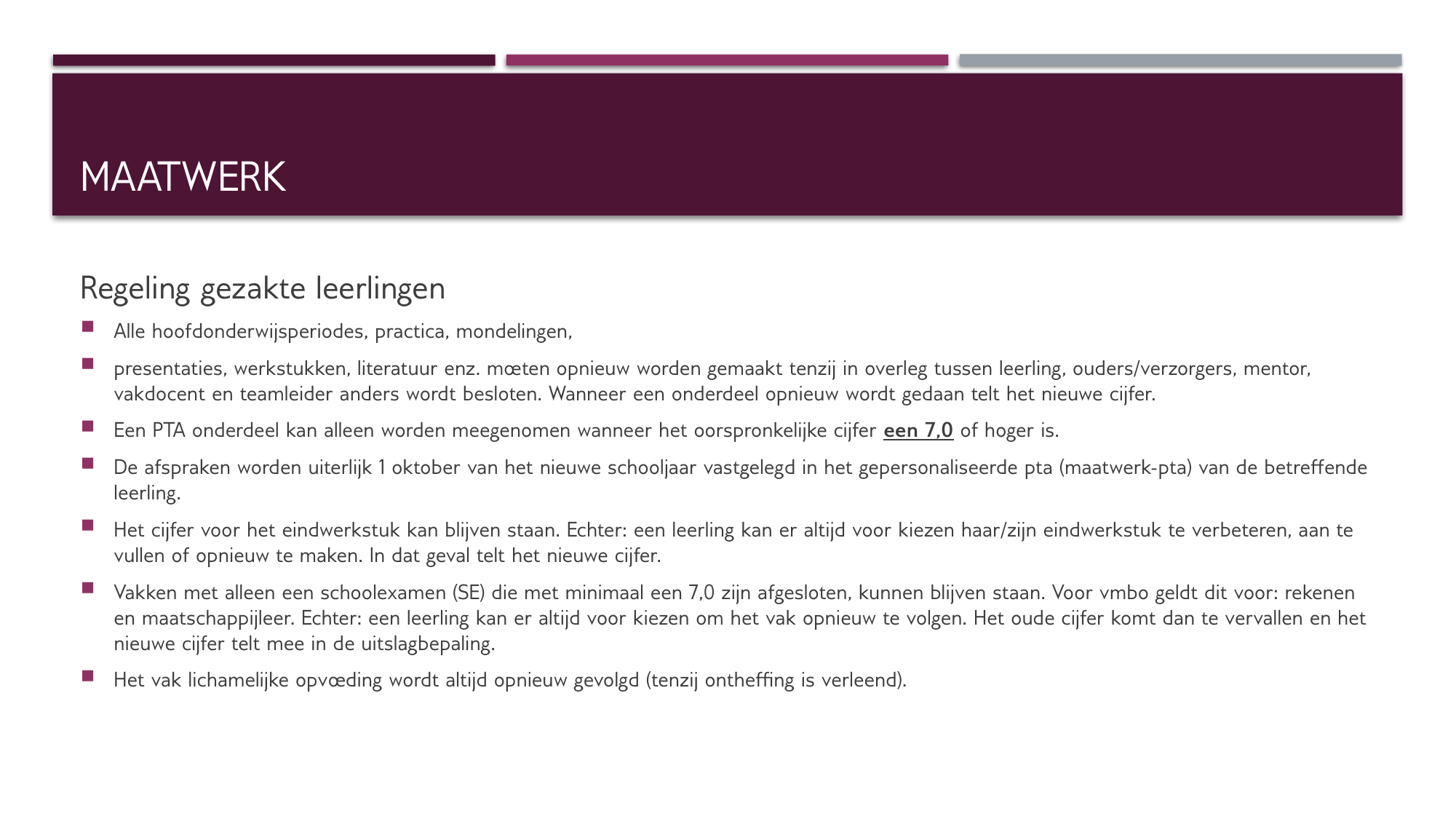

# Maatwerk
Regeling gezakte leerlingen
Alle hoofdonderwijsperiodes, practica, mondelingen,
presentaties, werkstukken, literatuur enz. moeten opnieuw worden gemaakt tenzij in overleg tussen leerling, ouders/verzorgers, mentor, vakdocent en teamleider anders wordt besloten. Wanneer een onderdeel opnieuw wordt gedaan telt het nieuwe cijfer.
Een PTA onderdeel kan alleen worden meegenomen wanneer het oorspronkelijke cijfer een 7,0 of hoger is.
De afspraken worden uiterlijk 1 oktober van het nieuwe schooljaar vastgelegd in het gepersonaliseerde pta (maatwerk-pta) van de betreffende leerling.
Het cijfer voor het eindwerkstuk kan blijven staan. Echter: een leerling kan er altijd voor kiezen haar/zijn eindwerkstuk te verbeteren, aan te vullen of opnieuw te maken. In dat geval telt het nieuwe cijfer.
Vakken met alleen een schoolexamen (SE) die met minimaal een 7,0 zijn afgesloten, kunnen blijven staan. Voor vmbo geldt dit voor: rekenen en maatschappijleer. Echter: een leerling kan er altijd voor kiezen om het vak opnieuw te volgen. Het oude cijfer komt dan te vervallen en het nieuwe cijfer telt mee in de uitslagbepaling.
Het vak lichamelijke opvoeding wordt altijd opnieuw gevolgd (tenzij ontheffing is verleend).